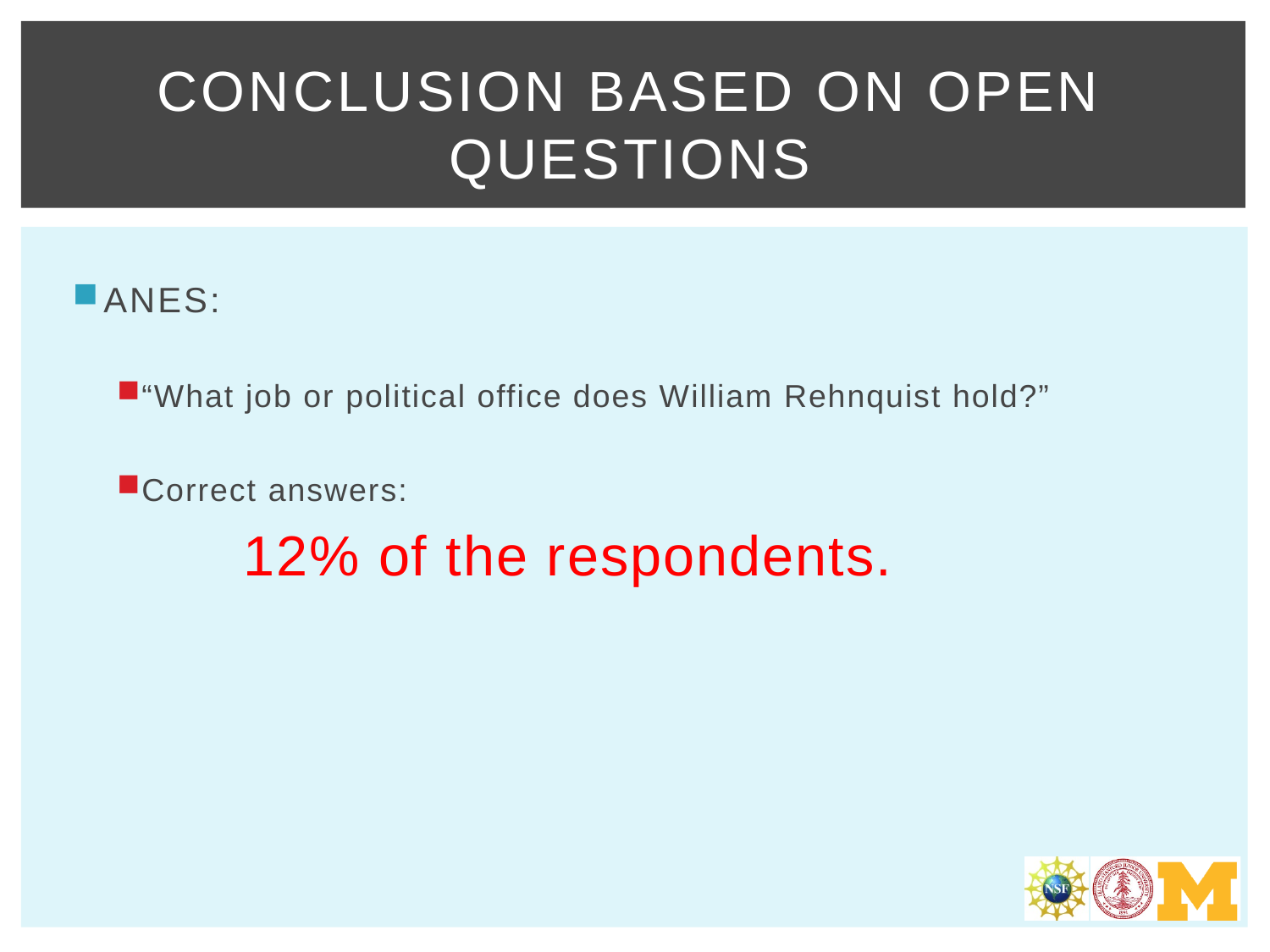

# Conclusion based on open questions

ANES:

“What job or political office does William Rehnquist hold?”

Correct answers:
	12% of the respondents.